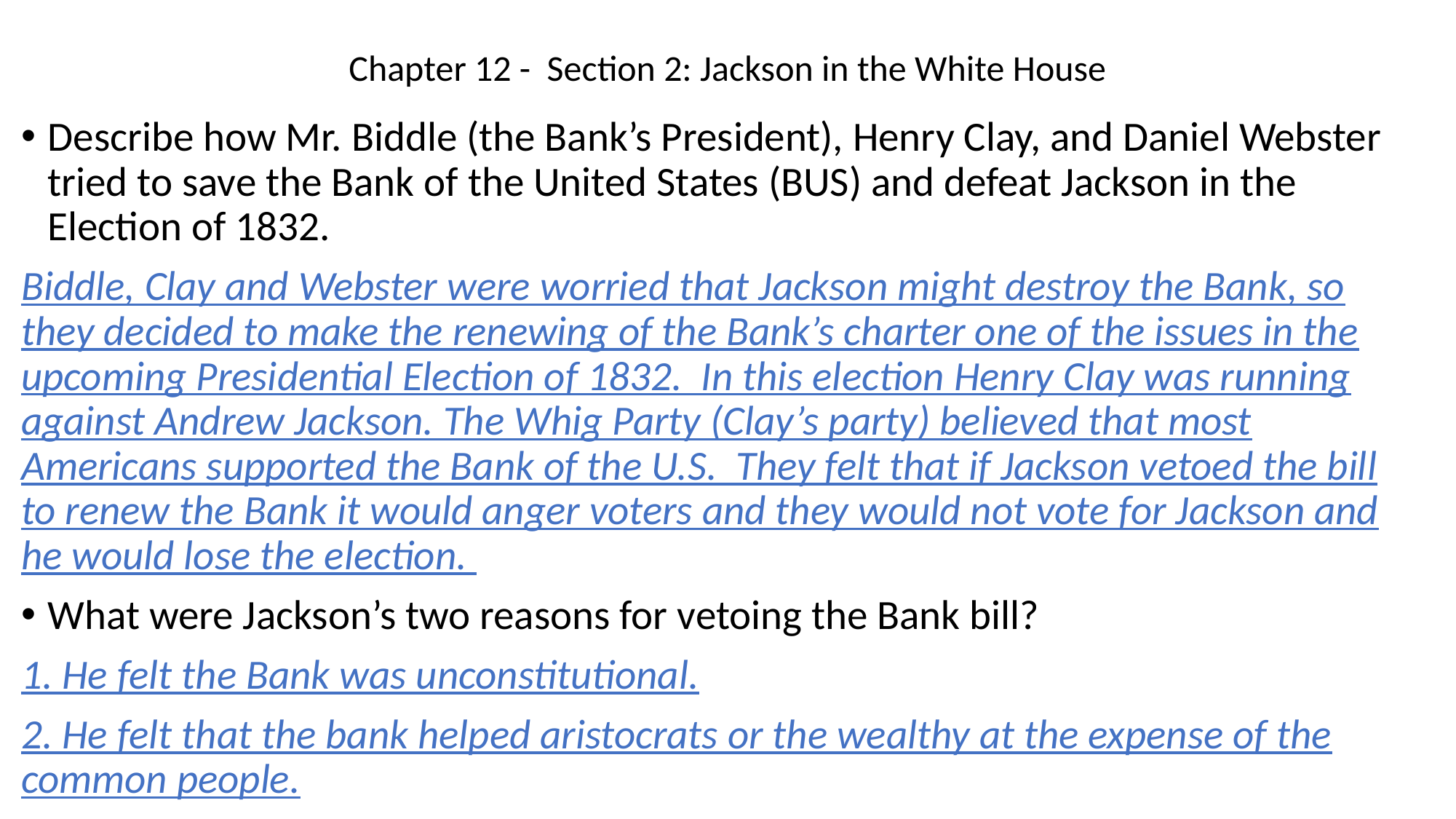

# Chapter 12 -  Section 2: Jackson in the White House
Describe how Mr. Biddle (the Bank’s President), Henry Clay, and Daniel Webster tried to save the Bank of the United States (BUS) and defeat Jackson in the Election of 1832.
Biddle, Clay and Webster were worried that Jackson might destroy the Bank, so they decided to make the renewing of the Bank’s charter one of the issues in the upcoming Presidential Election of 1832.  In this election Henry Clay was running against Andrew Jackson. The Whig Party (Clay’s party) believed that most Americans supported the Bank of the U.S.  They felt that if Jackson vetoed the bill to renew the Bank it would anger voters and they would not vote for Jackson and he would lose the election.
What were Jackson’s two reasons for vetoing the Bank bill?
1. He felt the Bank was unconstitutional.
2. He felt that the bank helped aristocrats or the wealthy at the expense of the common people.